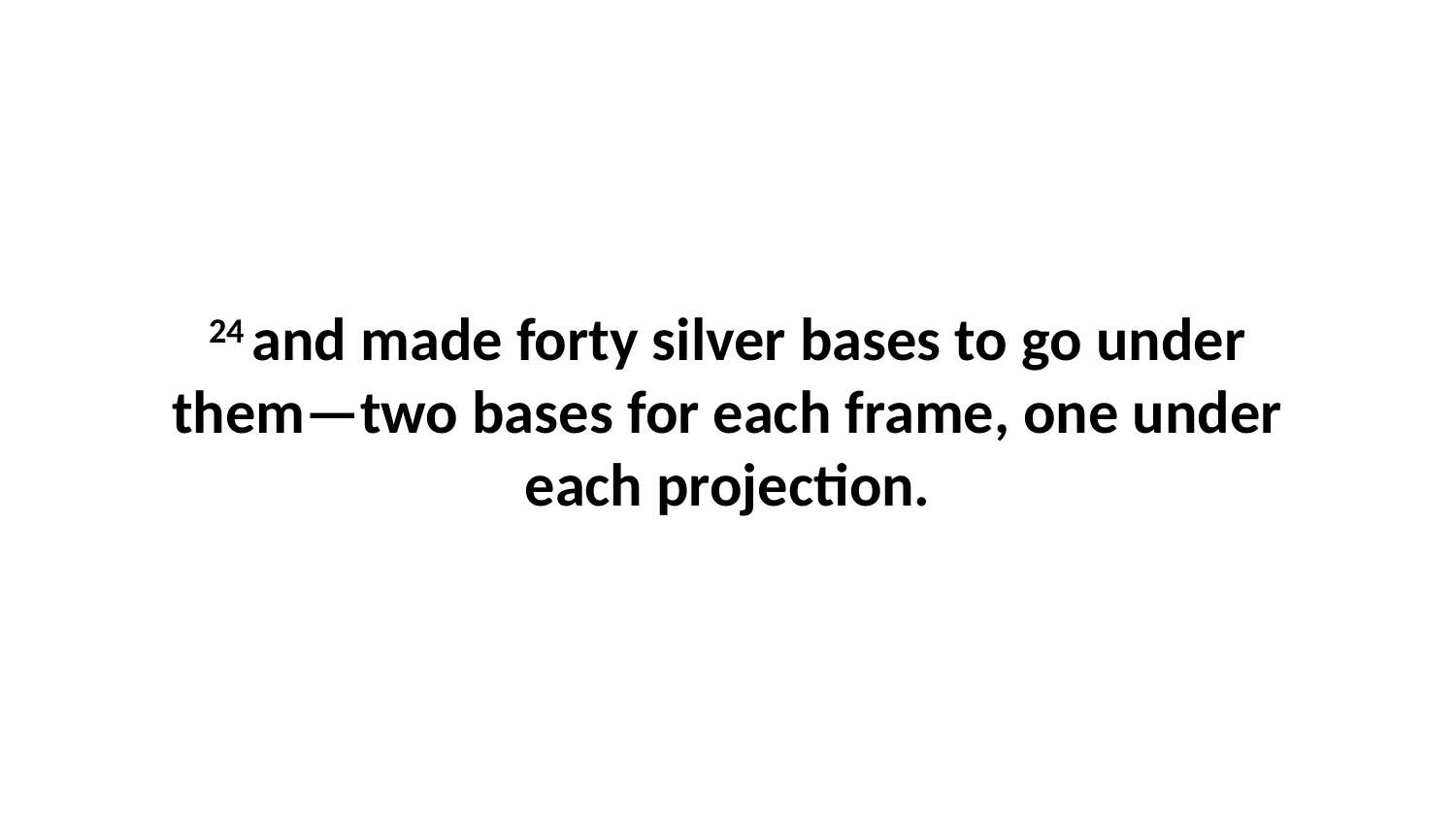

24 and made forty silver bases to go under them—two bases for each frame, one under each projection.